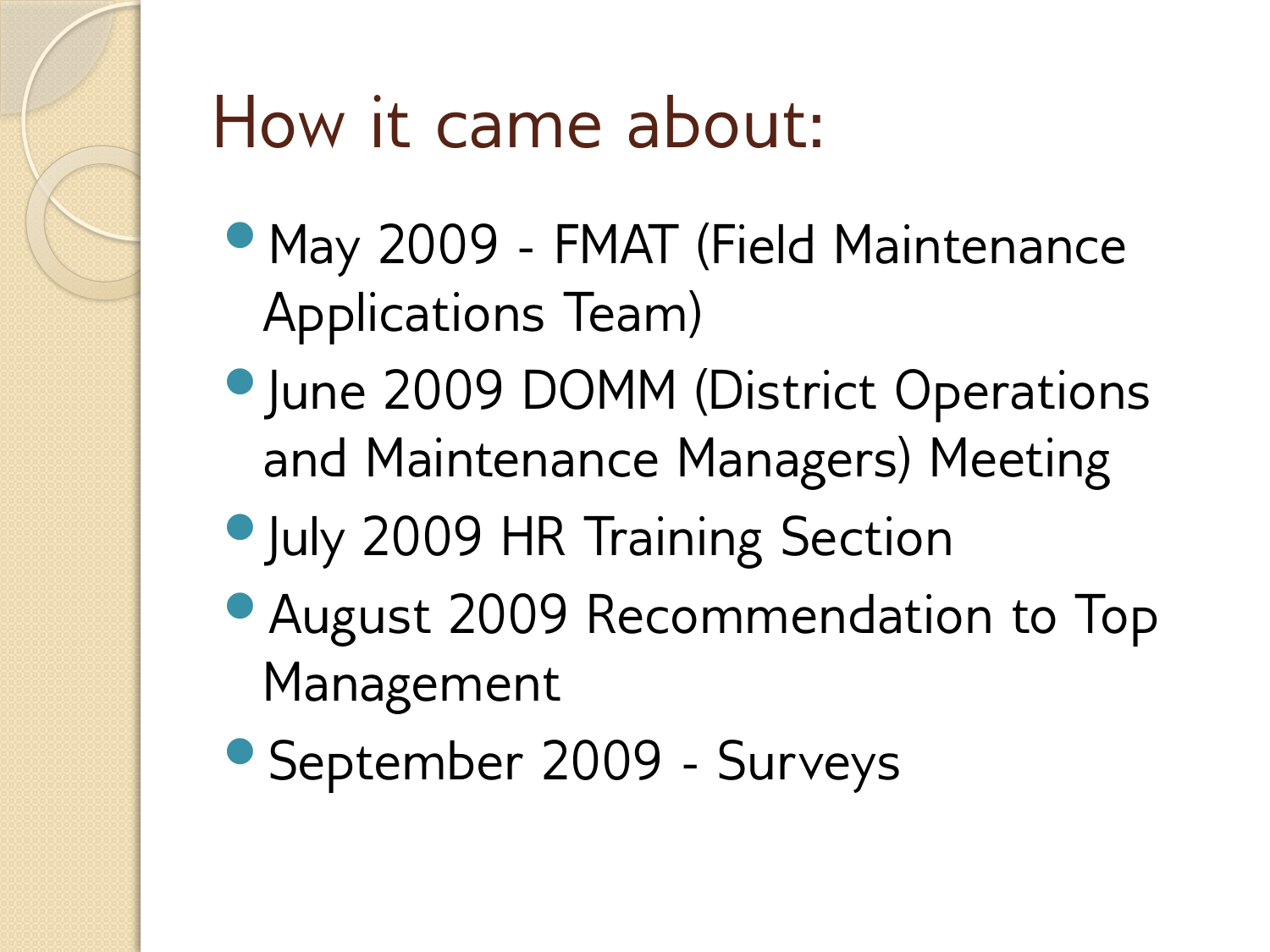

# How it came about:
May 2009 - FMAT (Field Maintenance Applications Team)
June 2009 DOMM (District Operations and Maintenance Managers) Meeting
July 2009 HR Training Section
August 2009 Recommendation to Top Management
September 2009 - Surveys